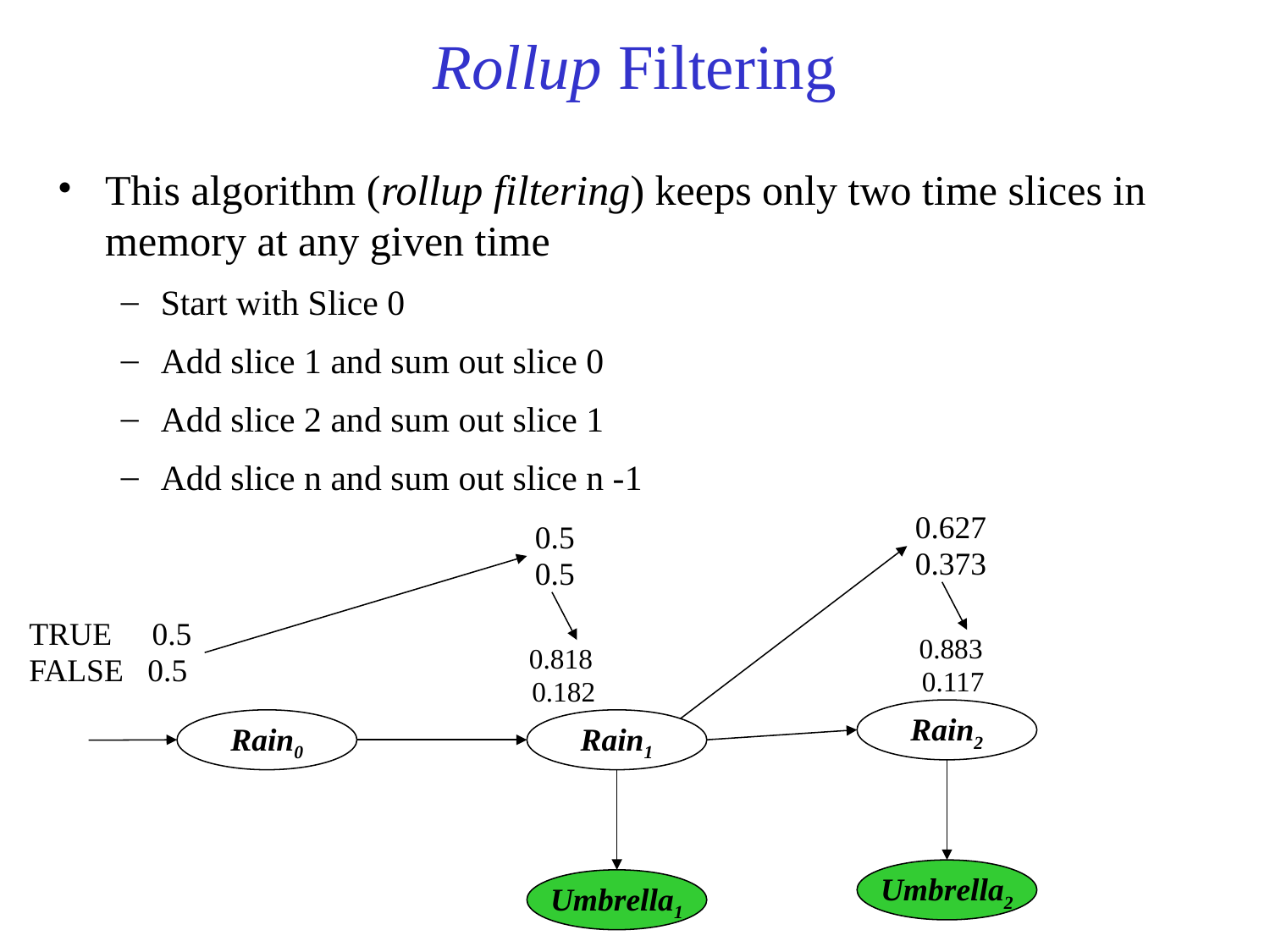

# Rollup Filtering
This algorithm (rollup filtering) keeps only two time slices in memory at any given time
Start with Slice 0
Add slice 1 and sum out slice 0
Add slice 2 and sum out slice 1
Add slice n and sum out slice n -1

 0.627
 0.373
 0.5
 0.5
TRUE     0.5
FALSE   0.5
    0.883
     0.117
    0.818
     0.182
Rain2
Rain0
Rain1
Umbrella2
Umbrella1